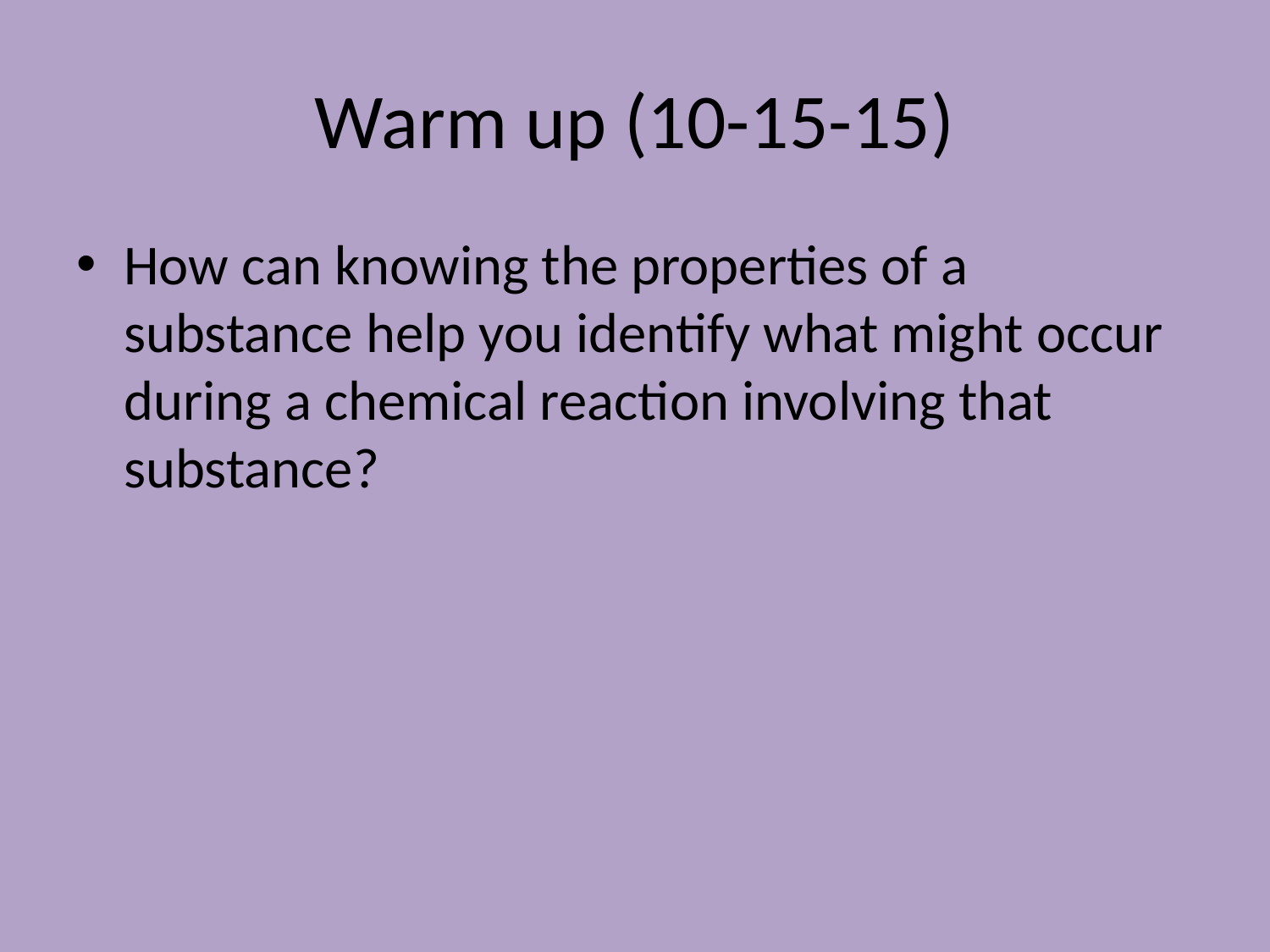

# Warm up (10-15-15)
How can knowing the properties of a substance help you identify what might occur during a chemical reaction involving that substance?